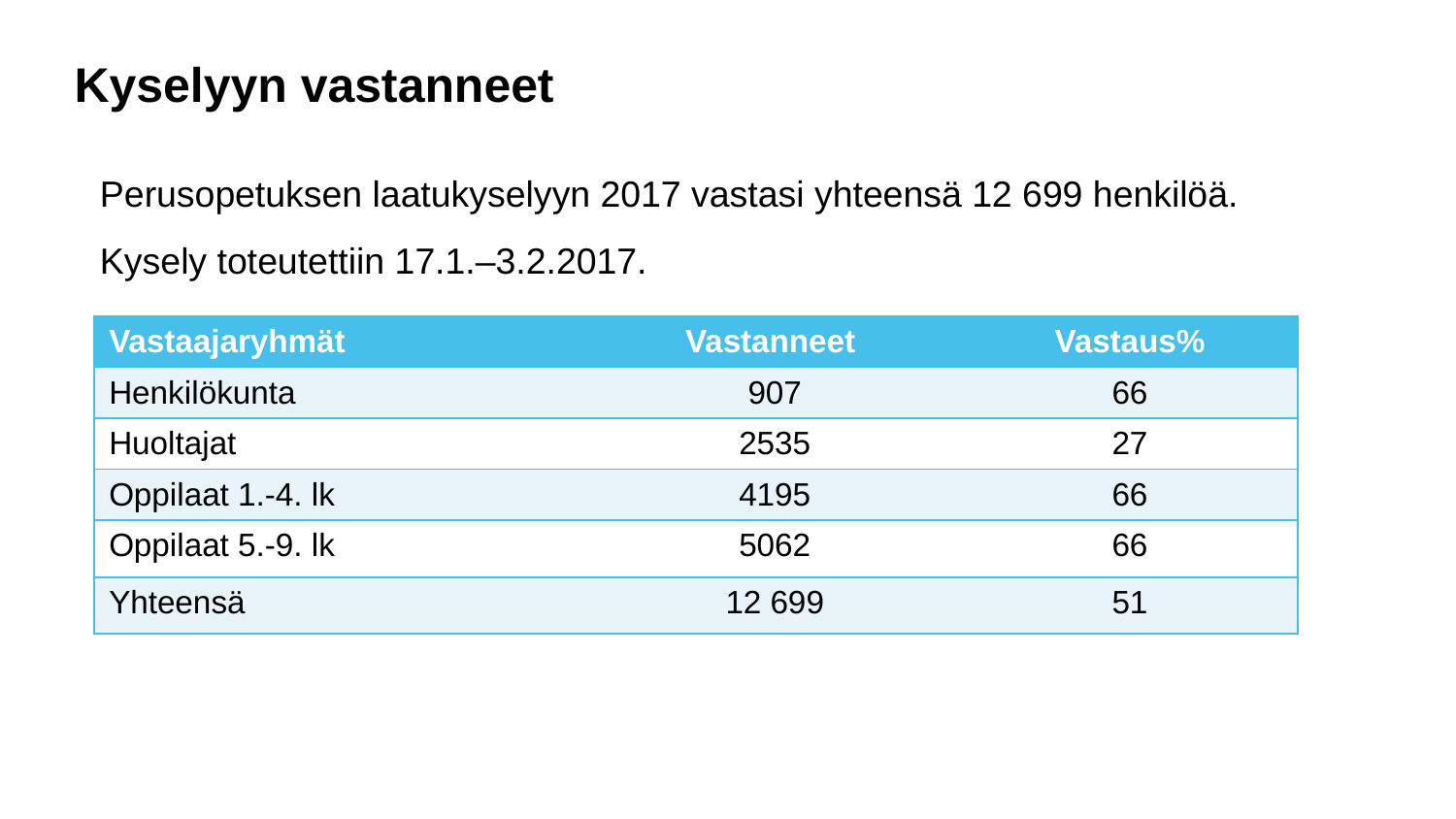

Kyselyyn vastanneet
Perusopetuksen laatukyselyyn 2017 vastasi yhteensä 12 699 henkilöä.
Kysely toteutettiin 17.1.–3.2.2017.
| Vastaajaryhmät | Vastanneet | Vastaus% |
| --- | --- | --- |
| Henkilökunta | 907 | 66 |
| Huoltajat | 2535 | 27 |
| Oppilaat 1.-4. lk | 4195 | 66 |
| Oppilaat 5.-9. lk | 5062 | 66 |
| Yhteensä | 12 699 | 51 |